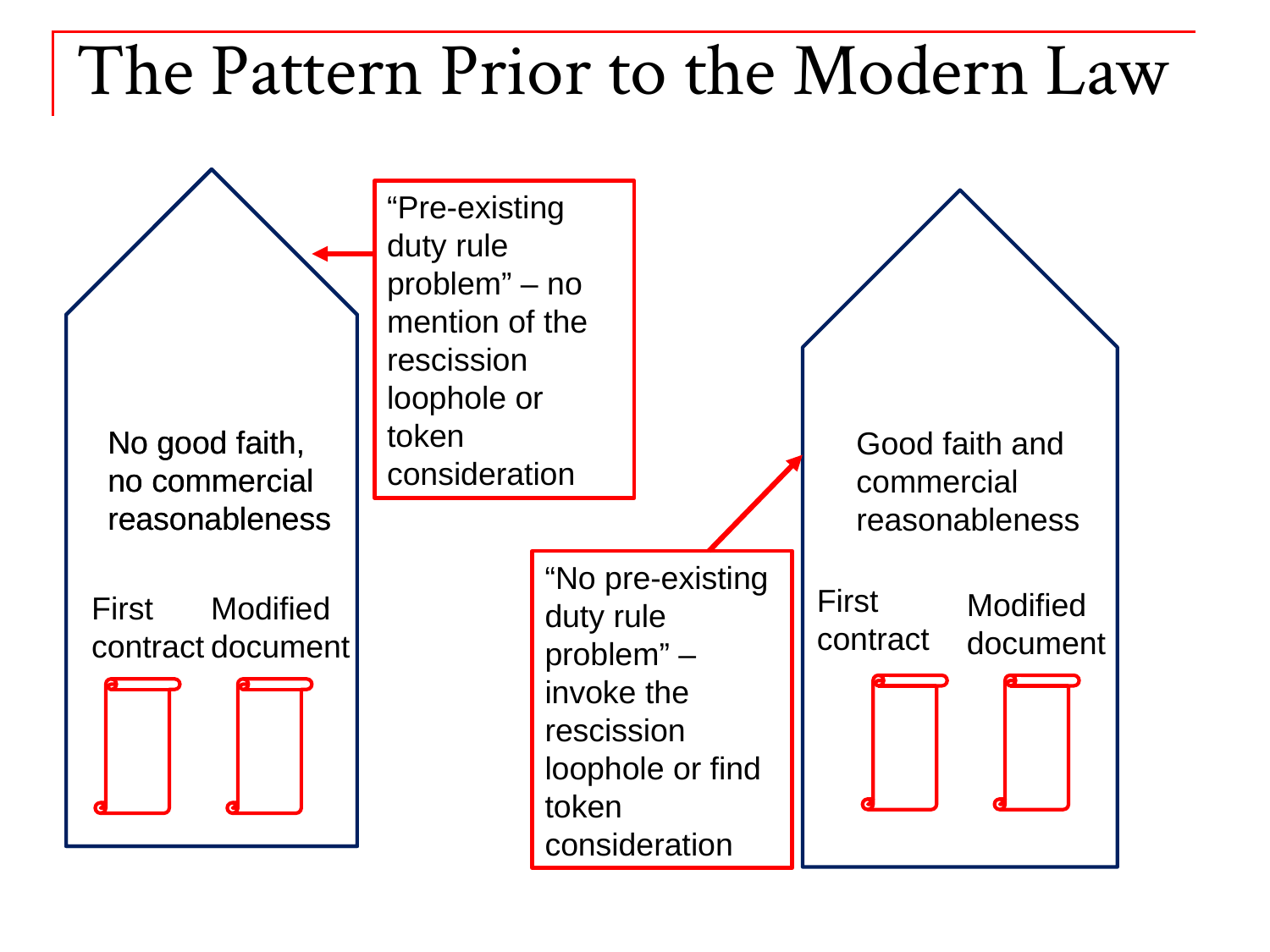

# The Pattern Prior to the Modern Law
“Pre-existing duty rule problem” – no mention of the rescission loophole or token consideration

No good faith, no commercial reasonableness
No good faith, no commercial reasonableness
Good faith and  commercial reasonableness
“No pre-existing duty rule problem” – invoke the rescission loophole or find token consideration
First contract
Modified
document
First contract
Modified
document